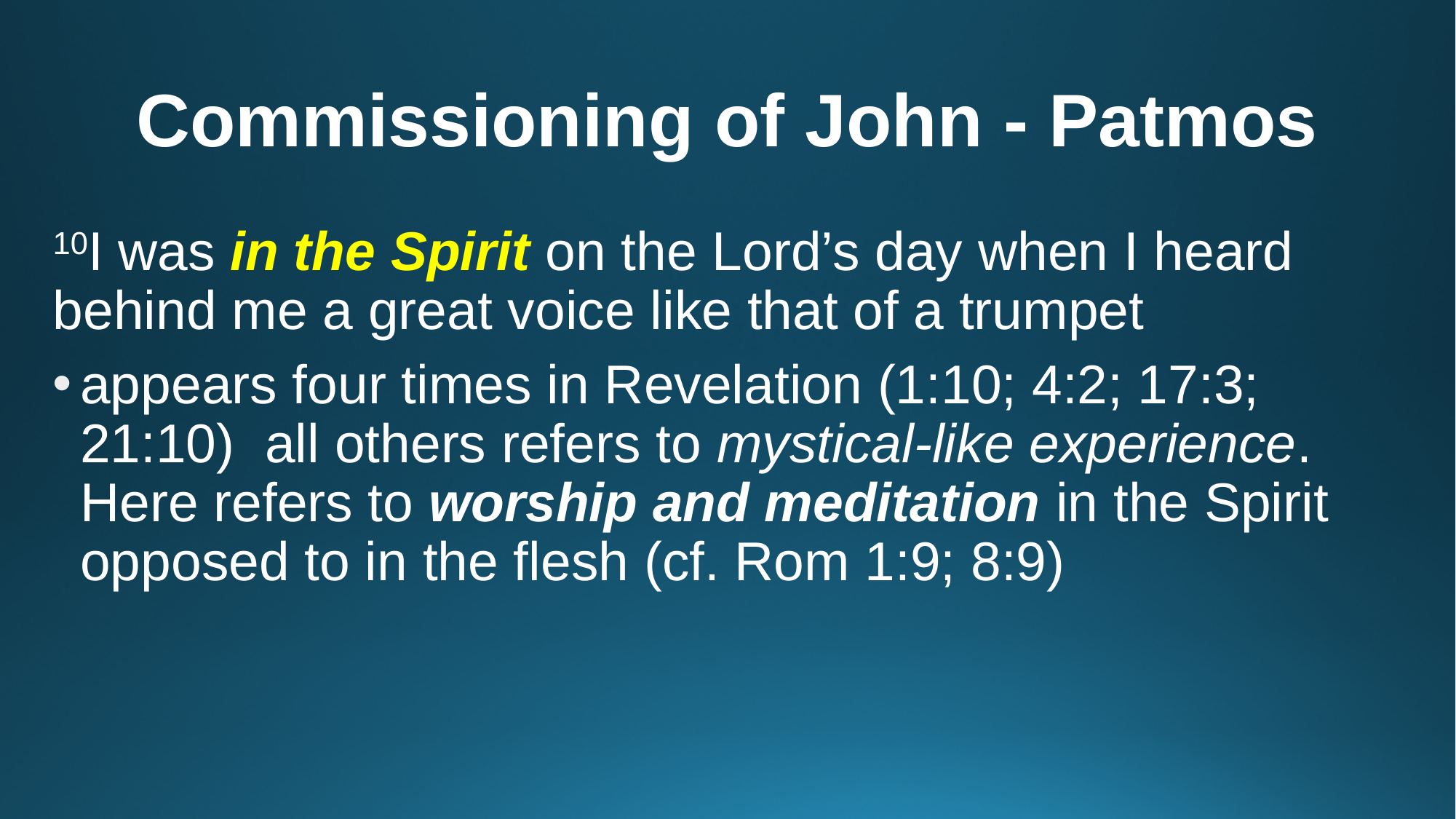

# Commissioning of John - Patmos
10I was in the Spirit on the Lord’s day when I heard behind me a great voice like that of a trumpet
appears four times in Revelation (1:10; 4:2; 17:3; 21:10)  all others refers to mystical-like experience.  Here refers to worship and meditation in the Spirit opposed to in the flesh (cf. Rom 1:9; 8:9)